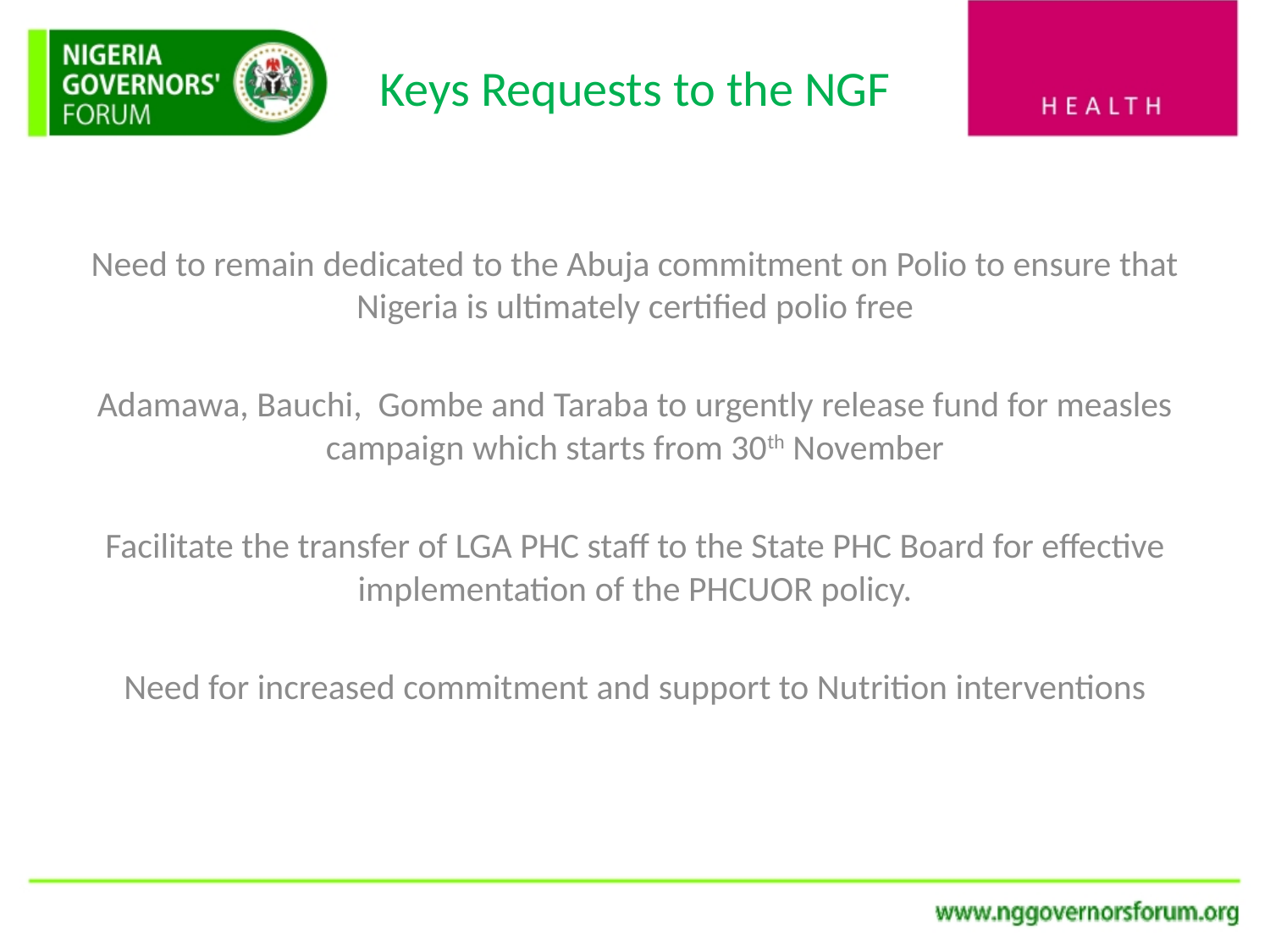

Keys Requests to the NGF

Need to remain dedicated to the Abuja commitment on Polio to ensure that Nigeria is ultimately certified polio free

Adamawa, Bauchi,  Gombe and Taraba to urgently release fund for measles campaign which starts from 30th November

Facilitate the transfer of LGA PHC staff to the State PHC Board for effective implementation of the PHCUOR policy.

Need for increased commitment and support to Nutrition interventions